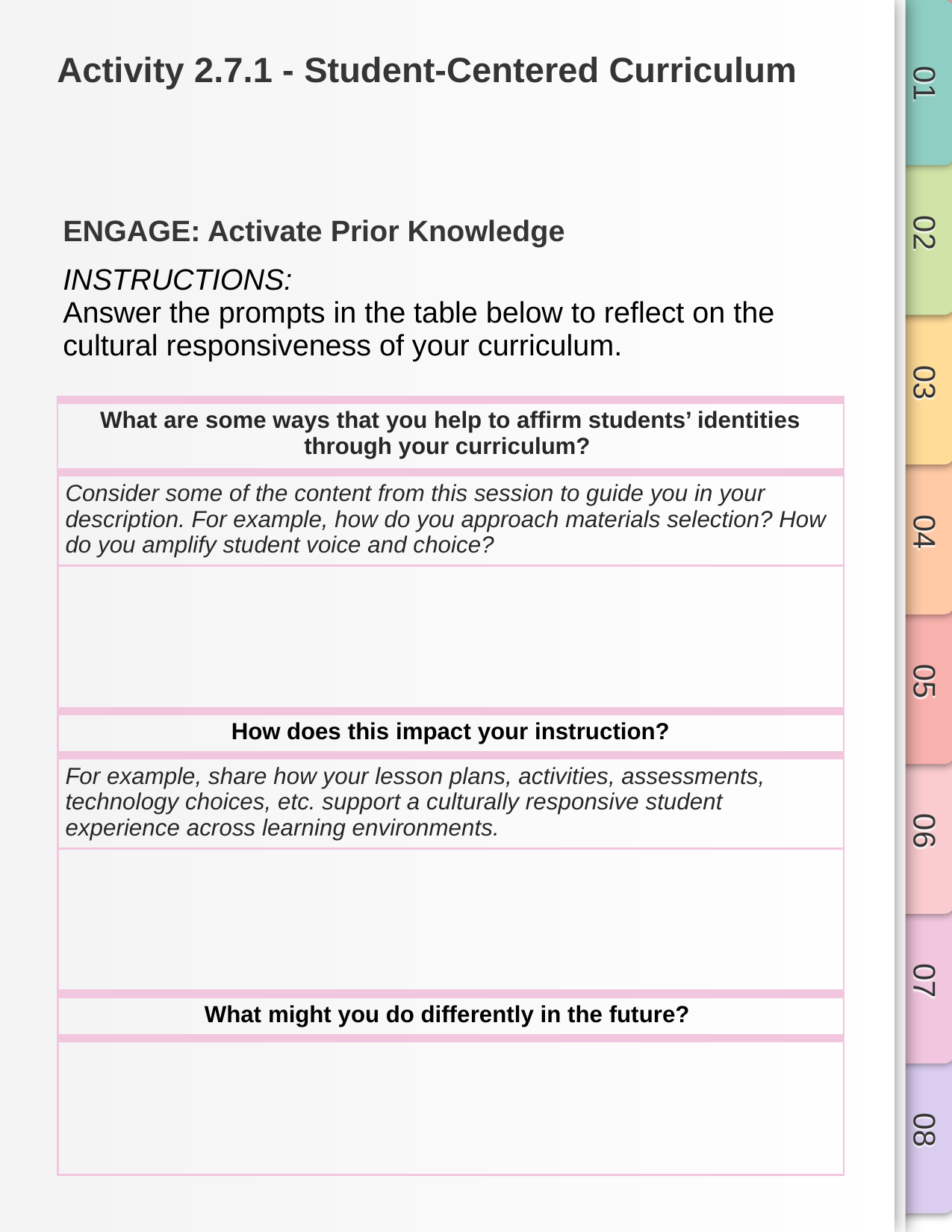

# Activity 2.7.1 - Student-Centered Curriculum

ENGAGE: Activate Prior Knowledge

INSTRUCTIONS:
Answer the prompts in the table below to reflect on the cultural responsiveness of your curriculum.

| What are some ways that you help to affirm students’ identities through your curriculum? |  |
| --- | --- |
| Consider some of the content from this session to guide you in your description. For example, how do you approach materials selection? How do you amplify student voice and choice? |  |
|  |  |
| How does this impact your instruction? |  |
| For example, share how your lesson plans, activities, assessments, technology choices, etc. support a culturally responsive student experience across learning environments. |  |
|  |  |
| What might you do differently in the future? |  |
|  |  |